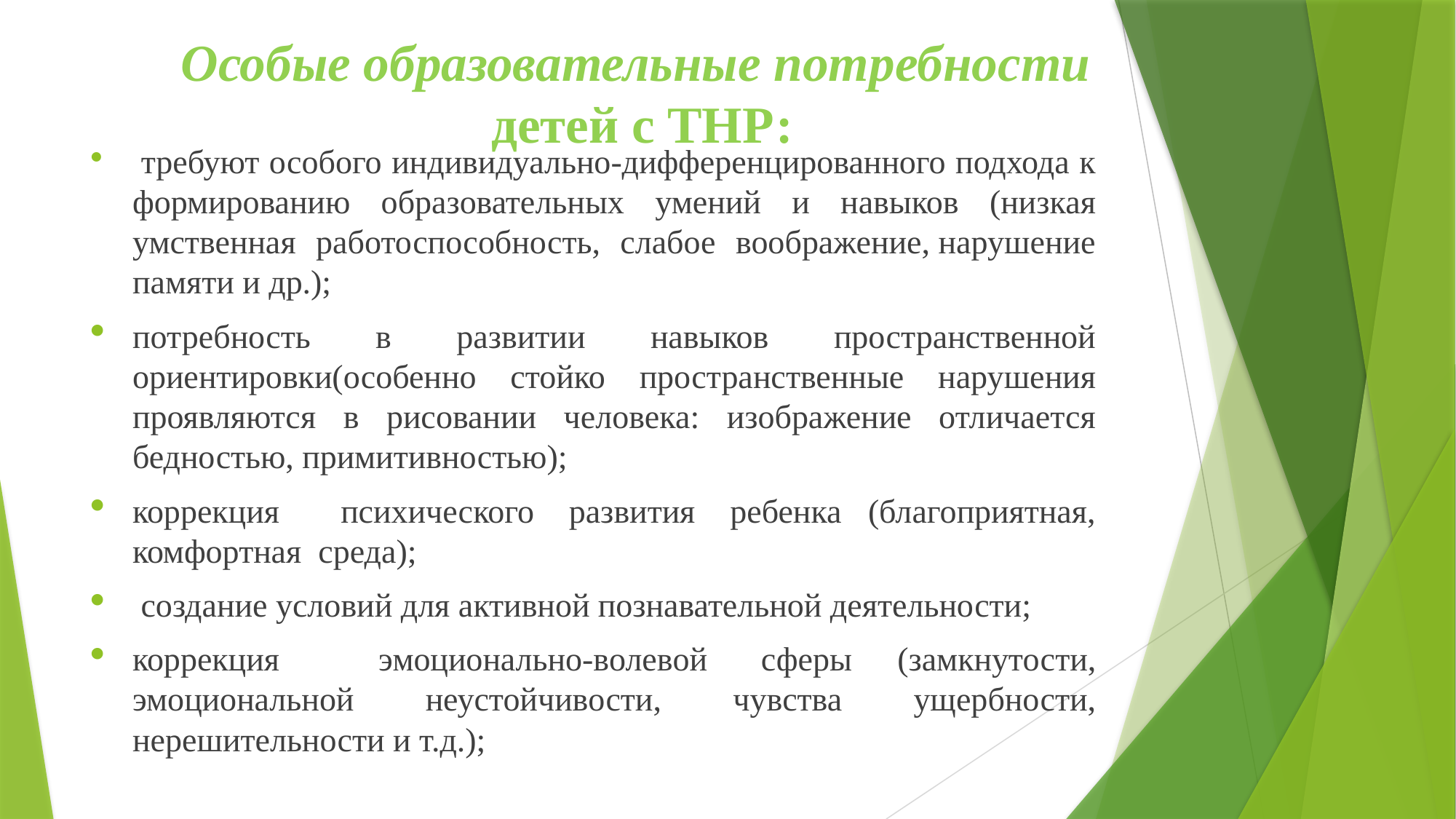

# Особые образовательные потребности  детей с ТНР:
 требуют особого индивидуально-дифференцированного подхода к формированию образовательных умений и навыков (низкая умственная работоспособность, слабое воображение, нарушение памяти и др.);
потребность в развитии навыков пространственной ориентировки(особенно стойко пространственные нарушения проявляют­ся в рисовании человека: изображение отличается бедностью, примитивностью);
коррекция   психического  развития  ребенка (благоприятная, комфортная  среда);
 создание условий для активной познавательной деятельности;
коррекция   эмоционально-волевой  сферы (замкнутости, эмоциональной неустойчивости, чувства ущербности, нерешительности и т.д.);